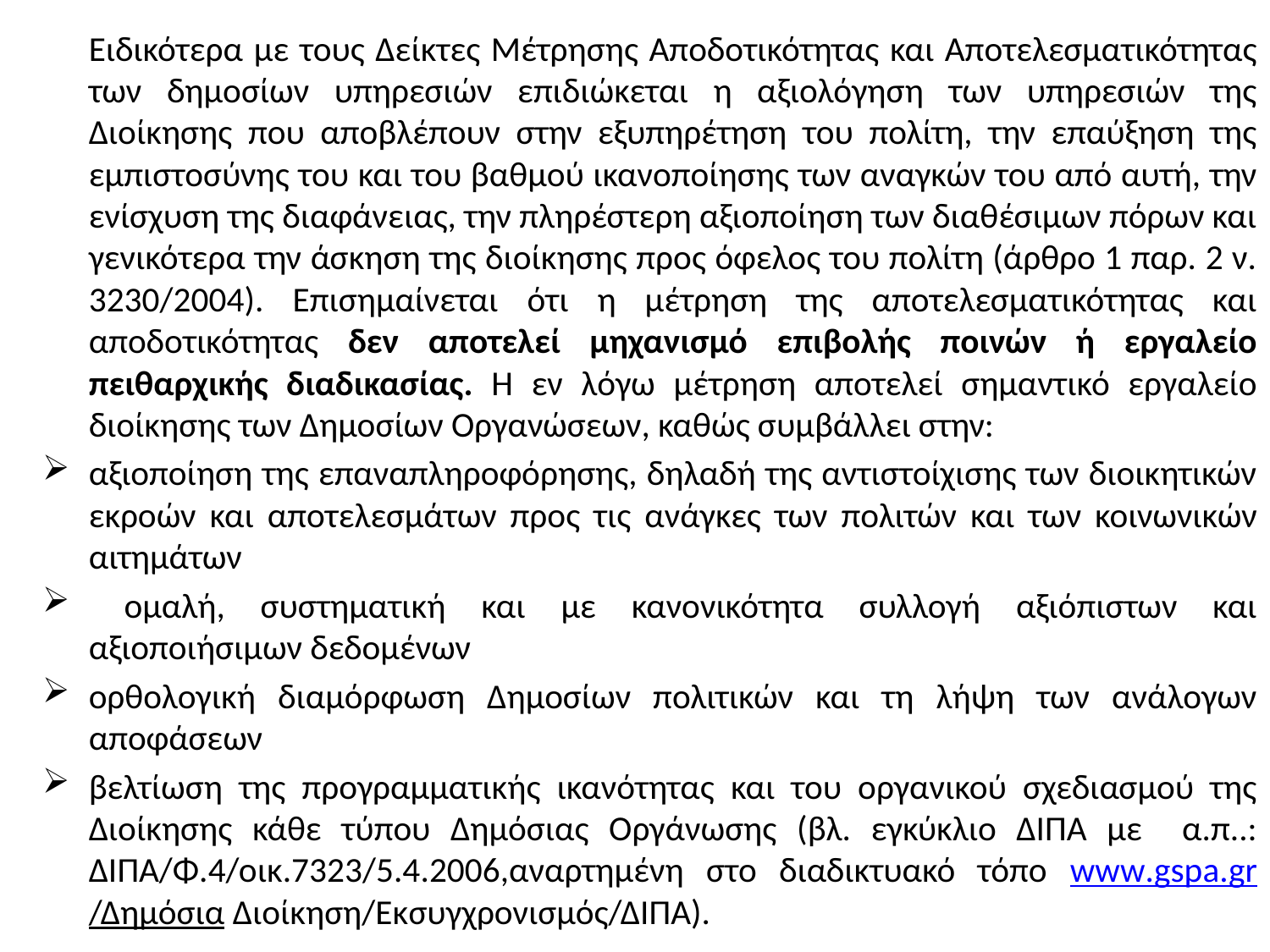

Ειδικότερα με τους Δείκτες Μέτρησης Αποδοτικότητας και Αποτελεσματικότητας των δημοσίων υπηρεσιών επιδιώκεται η αξιολόγηση των υπηρεσιών της Διοίκησης που αποβλέπουν στην εξυπηρέτηση του πολίτη, την επαύξηση της εμπιστοσύνης του και του βαθμού ικανοποίησης των αναγκών του από αυτή, την ενίσχυση της διαφάνειας, την πληρέστερη αξιοποίηση των διαθέσιμων πόρων και γενικότερα την άσκηση της διοίκησης προς όφελος του πολίτη (άρθρο 1 παρ. 2 ν. 3230/2004). Επισημαίνεται ότι η μέτρηση της αποτελεσματικότητας και αποδοτικότητας δεν αποτελεί μηχανισμό επιβολής ποινών ή εργαλείο πειθαρχικής διαδικασίας. Η εν λόγω μέτρηση αποτελεί σημαντικό εργαλείο διοίκησης των Δημοσίων Οργανώσεων, καθώς συμβάλλει στην:
αξιοποίηση της επαναπληροφόρησης, δηλαδή της αντιστοίχισης των διοικητικών εκροών και αποτελεσμάτων προς τις ανάγκες των πολιτών και των κοινωνικών αιτημάτων
 ομαλή, συστηματική και με κανονικότητα συλλογή αξιόπιστων και αξιοποιήσιμων δεδομένων
ορθολογική διαμόρφωση Δημοσίων πολιτικών και τη λήψη των ανάλογων αποφάσεων
βελτίωση της προγραμματικής ικανότητας και του οργανικού σχεδιασμού της Διοίκησης κάθε τύπου Δημόσιας Οργάνωσης (βλ. εγκύκλιο ΔΙΠΑ με  α.π..: ΔΙΠΑ/Φ.4/οικ.7323/5.4.2006,αναρτημένη στο διαδικτυακό τόπο www.gspa.gr/Δημόσια Διοίκηση/Εκσυγχρονισμός/ΔΙΠΑ).